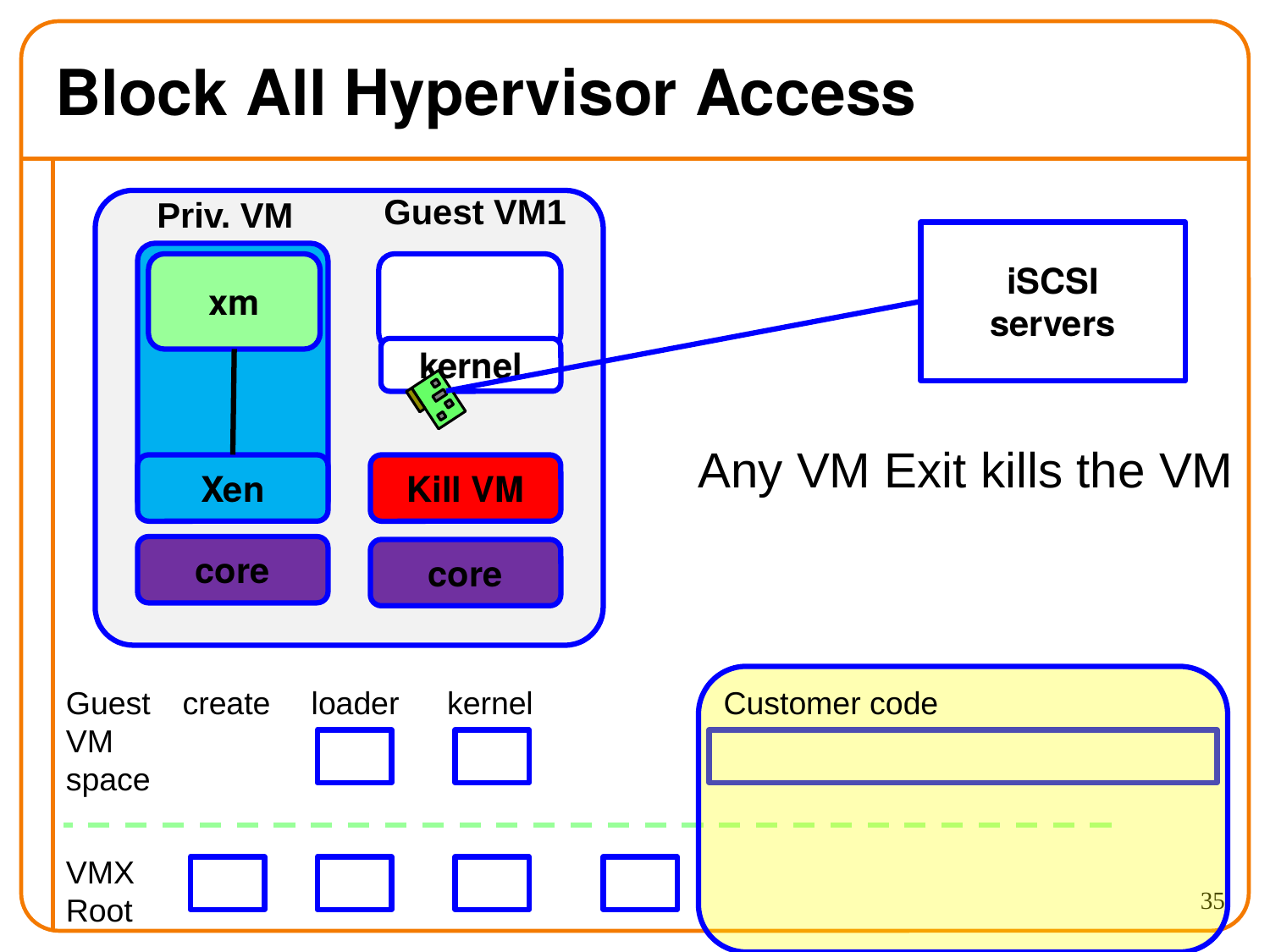

# Block All Hypervisor Access

Guest VM1
Priv. VM

iSCSI
servers

xm

kernel

Any VM Exit kills the VM

Xen
Kill VM
core
core

Guest
VM
space
create
loader
kernel
Customer code

VMX
Root

35